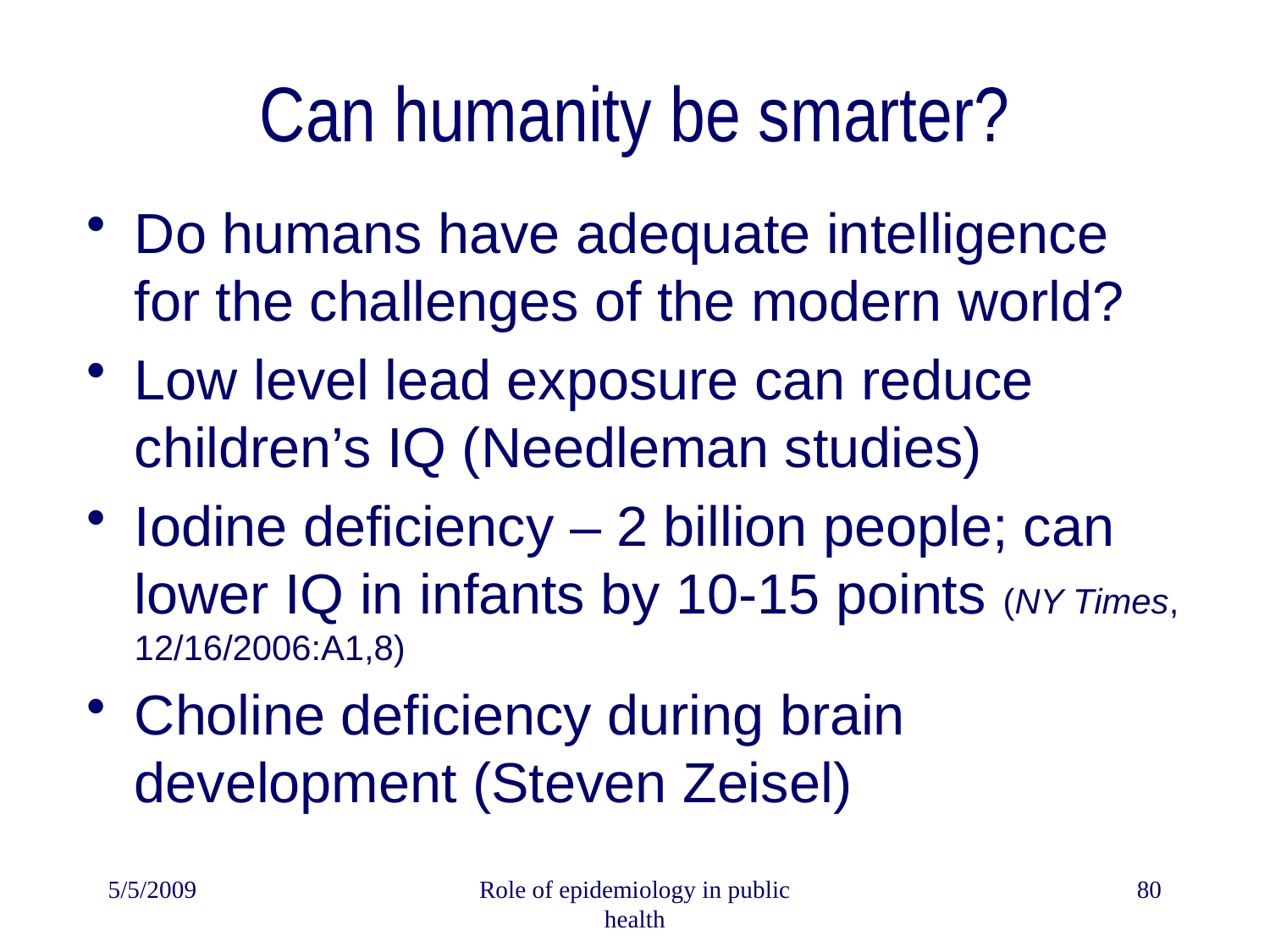

# Can humanity be smarter?
Do humans have adequate intelligence for the challenges of the modern world?
Low level lead exposure can reduce children’s IQ (Needleman studies)
Iodine deficiency – 2 billion people; can lower IQ in infants by 10-15 points (NY Times, 12/16/2006:A1,8)
Choline deficiency during brain development (Steven Zeisel)
5/5/2009
Role of epidemiology in public health
80